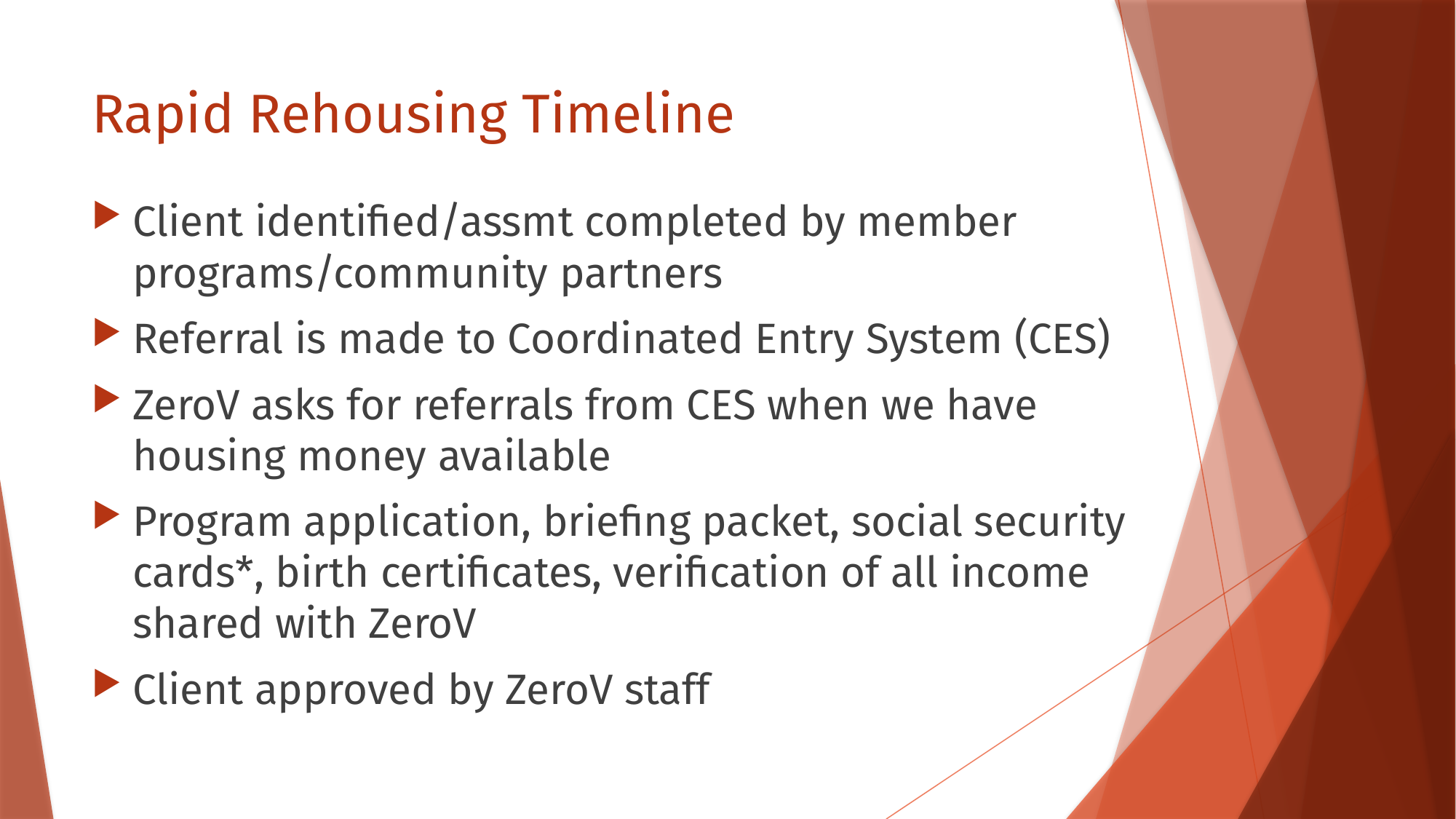

# Rapid Rehousing Timeline
Client identified/assmt completed by member programs/community partners
Referral is made to Coordinated Entry System (CES)
ZeroV asks for referrals from CES when we have housing money available
Program application, briefing packet, social security cards*, birth certificates, verification of all income shared with ZeroV
Client approved by ZeroV staff